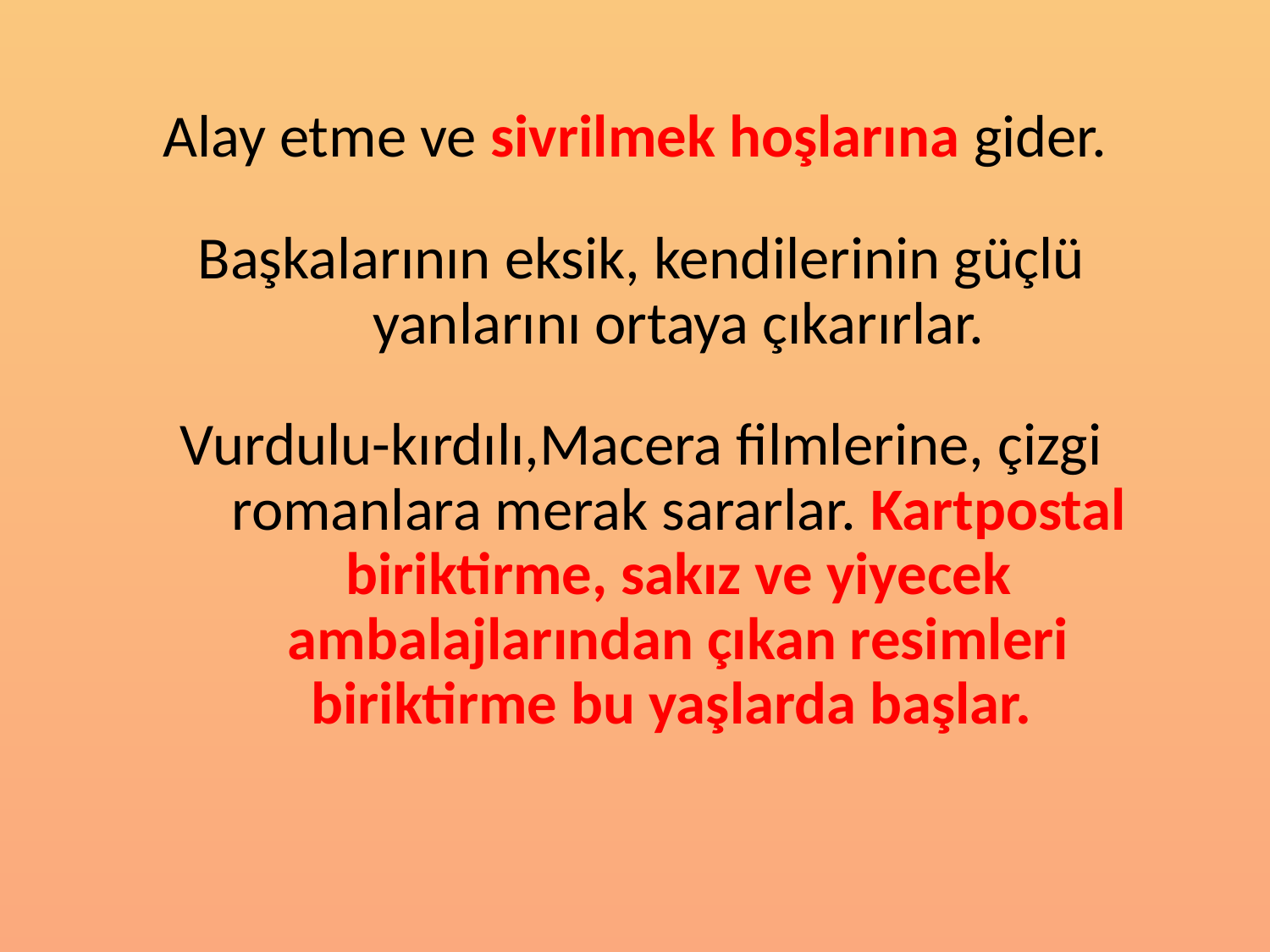

Alay etme ve sivrilmek hoşlarına gider.

Başkalarının eksik, kendilerinin güçlü yanlarını ortaya çıkarırlar.

Vurdulu-kırdılı,Macera filmlerine, çizgi romanlara merak sararlar. Kartpostal biriktirme, sakız ve yiyecek ambalajlarından çıkan resimleri biriktirme bu yaşlarda başlar.